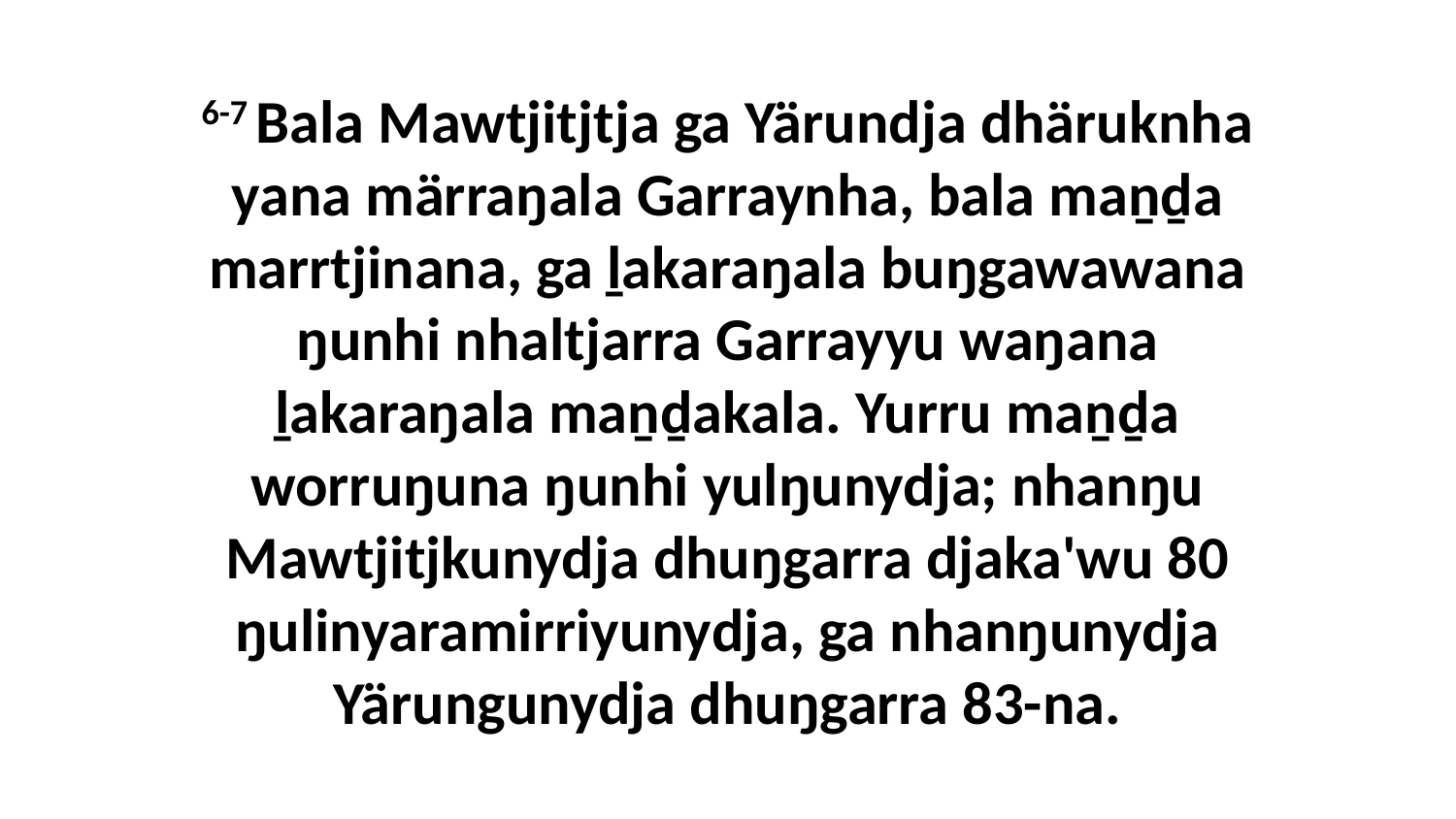

6-7 Bala Mawtjitjtja ga Yärundja dhäruknha yana märraŋala Garraynha, bala maṉḏa marrtjinana, ga ḻakaraŋala buŋgawawana ŋunhi nhaltjarra Garrayyu waŋana ḻakaraŋala maṉḏakala. Yurru maṉḏa worruŋuna ŋunhi yulŋunydja; nhanŋu Mawtjitjkunydja dhuŋgarra djaka'wu 80 ŋulinyaramirriyunydja, ga nhanŋunydja Yärungunydja dhuŋgarra 83-na.